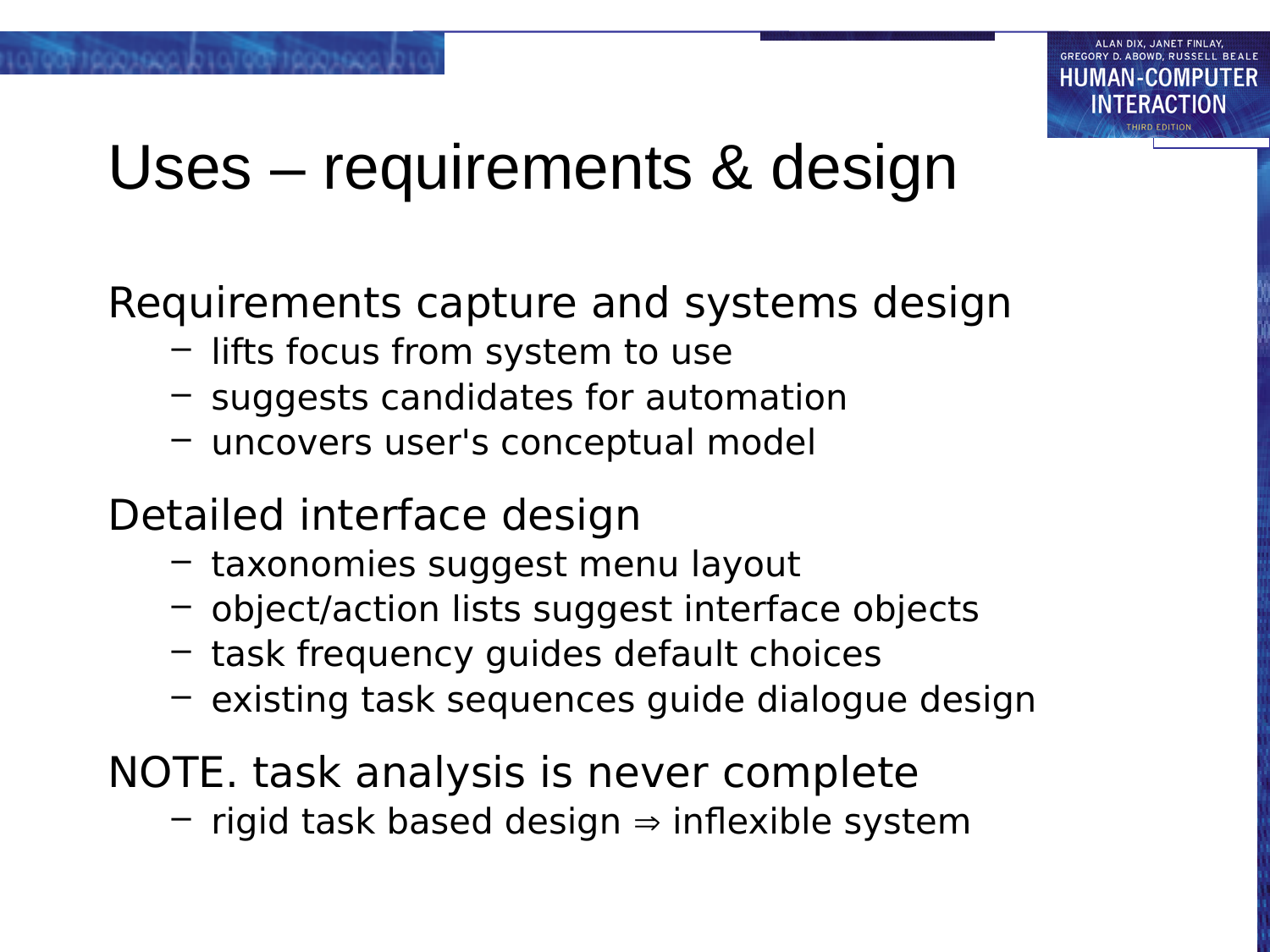

# Uses – requirements & design
Requirements capture and systems design
lifts focus from system to use
suggests candidates for automation
uncovers user's conceptual model

Detailed interface design
taxonomies suggest menu layout
object/action lists suggest interface objects
task frequency guides default choices
existing task sequences guide dialogue design

NOTE. task analysis is never complete
rigid task based design ⇒ inflexible system